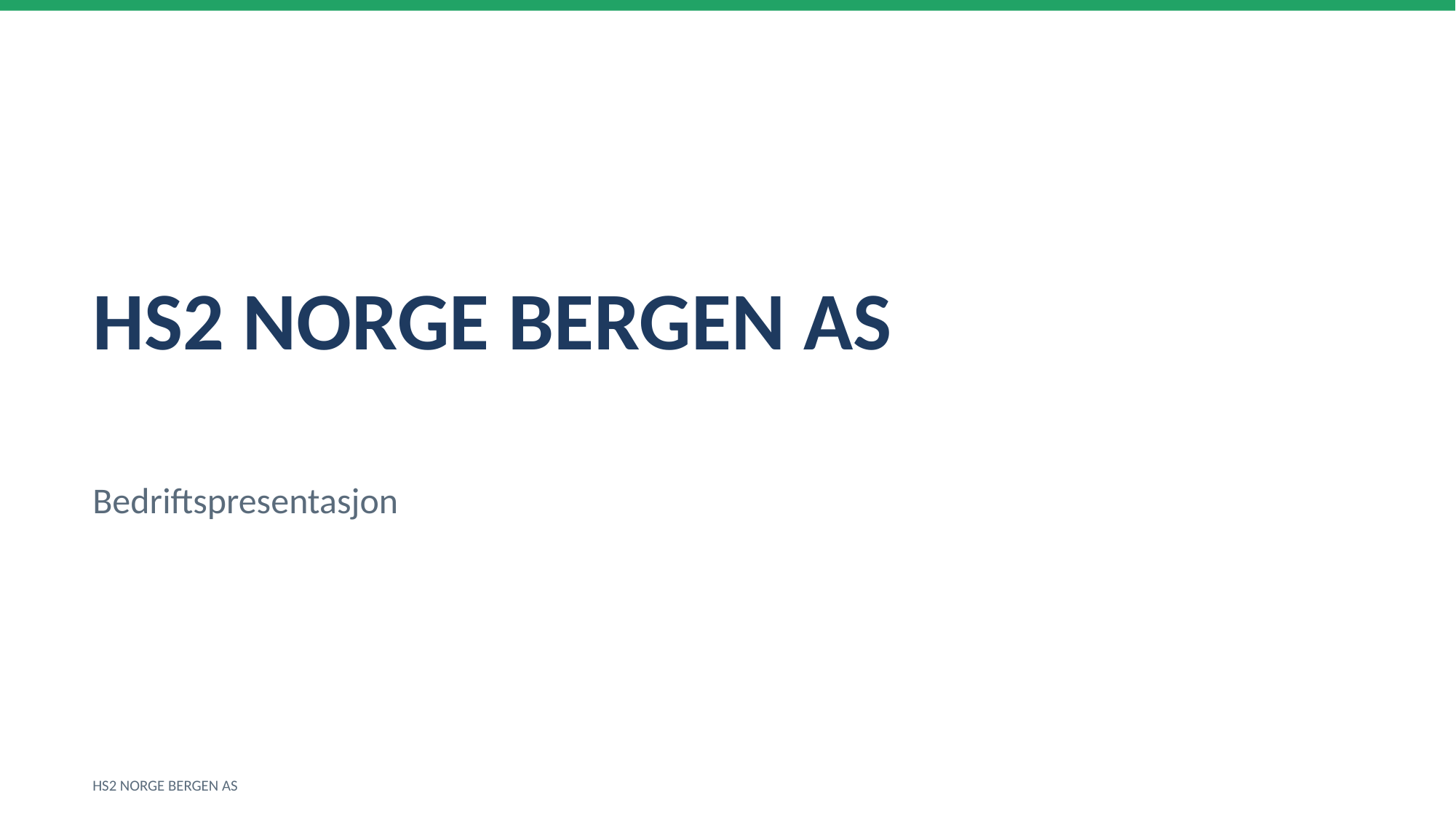

HS2 NORGE BERGEN AS
Bedriftspresentasjon
HS2 NORGE BERGEN AS